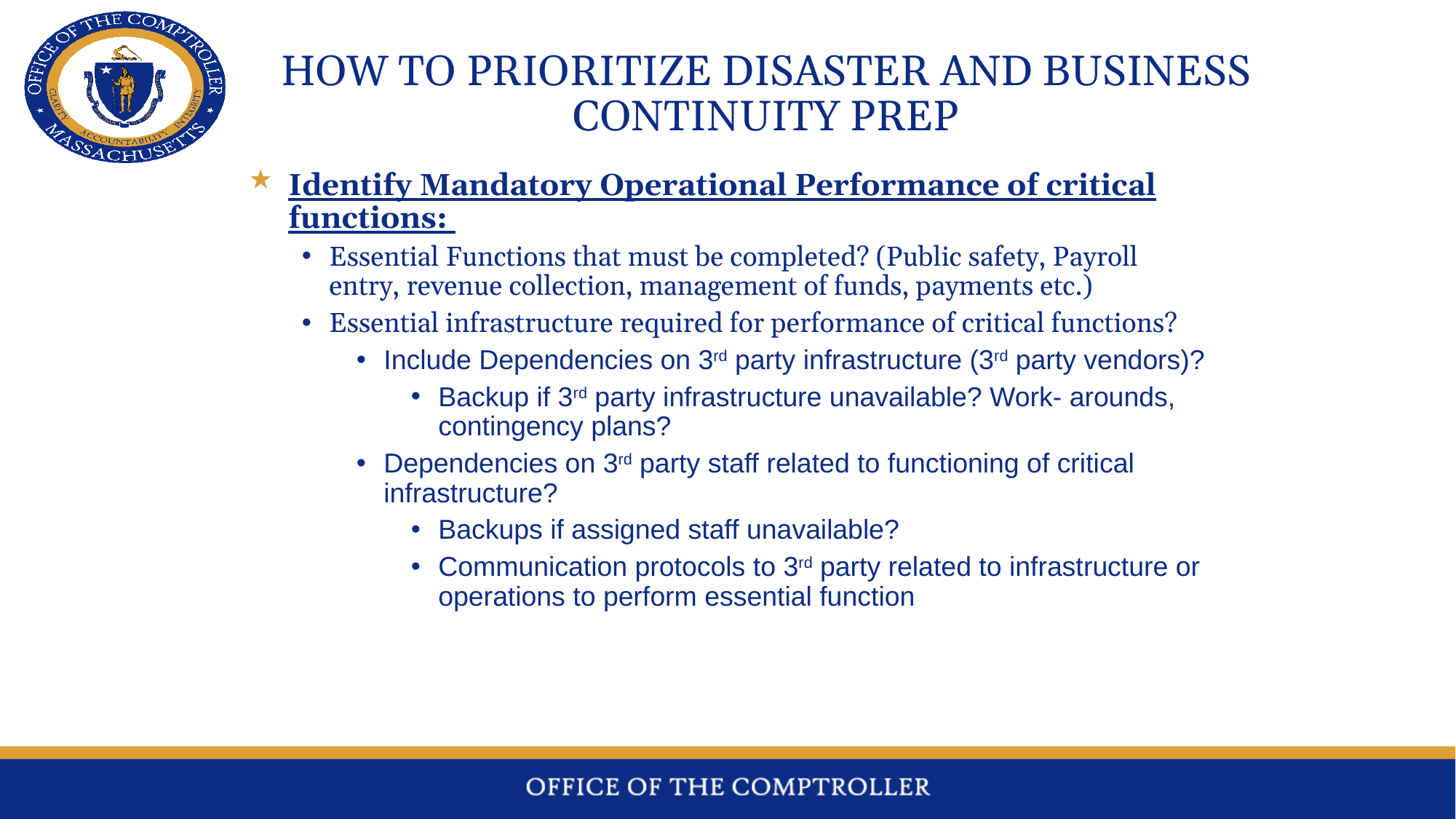

# How to prioritize Disaster and Business continuity Prep
Identify Mandatory Operational Performance of critical functions:
Essential Functions that must be completed? (Public safety, Payroll entry, revenue collection, management of funds, payments etc.)
Essential infrastructure required for performance of critical functions?
Include Dependencies on 3rd party infrastructure (3rd party vendors)?
Backup if 3rd party infrastructure unavailable? Work- arounds, contingency plans?
Dependencies on 3rd party staff related to functioning of critical infrastructure?
Backups if assigned staff unavailable?
Communication protocols to 3rd party related to infrastructure or operations to perform essential function